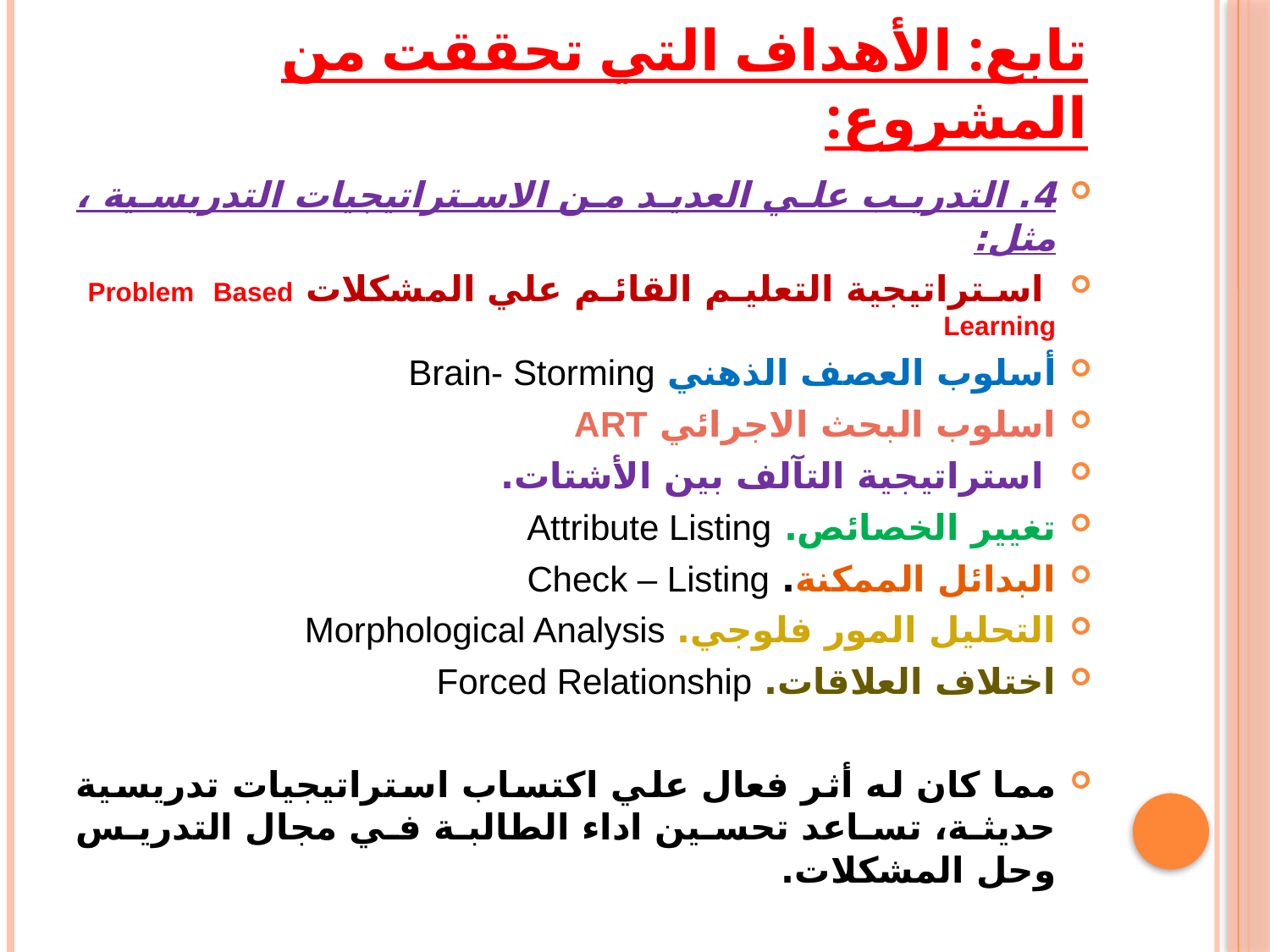

# تابع: الأهداف التي تحققت من المشروع:
4. التدريب علي العديد من الاستراتيجيات التدريسية ، مثل:
 استراتيجية التعليم القائم علي المشكلات Problem Based Learning
أسلوب العصف الذهني Brain- Storming
اسلوب البحث الاجرائي ART
 استراتيجية التآلف بين الأشتات.
تغيير الخصائص. Attribute Listing
البدائل الممكنة. Check – Listing
التحليل المور فلوجي. Morphological Analysis
اختلاف العلاقات. Forced Relationship

مما كان له أثر فعال علي اكتساب استراتيجيات تدريسية حديثة، تساعد تحسين اداء الطالبة في مجال التدريس وحل المشكلات.